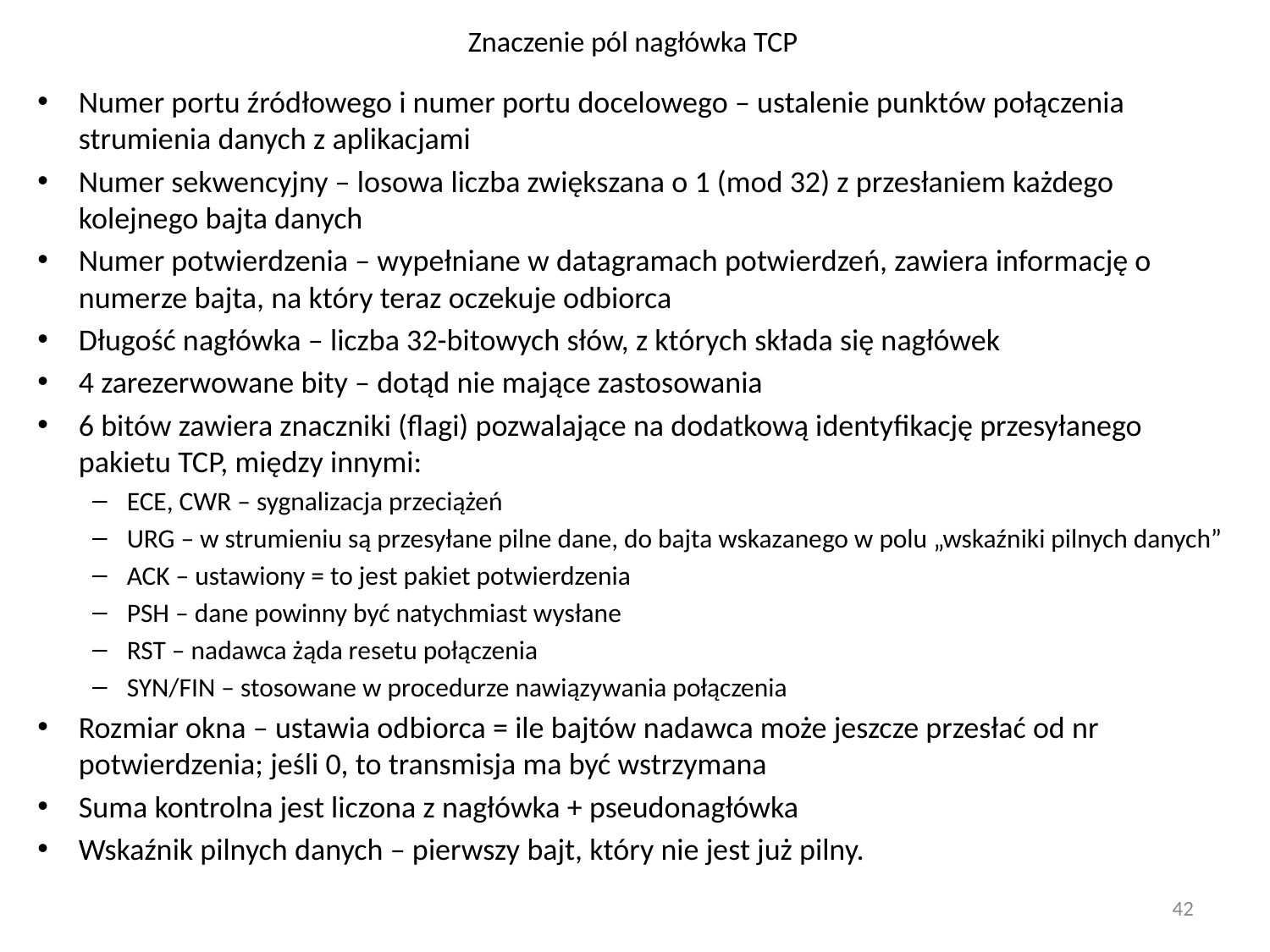

# Znaczenie pól nagłówka TCP
Numer portu źródłowego i numer portu docelowego – ustalenie punktów połączenia strumienia danych z aplikacjami
Numer sekwencyjny – losowa liczba zwiększana o 1 (mod 32) z przesłaniem każdego kolejnego bajta danych
Numer potwierdzenia – wypełniane w datagramach potwierdzeń, zawiera informację o numerze bajta, na który teraz oczekuje odbiorca
Długość nagłówka – liczba 32-bitowych słów, z których składa się nagłówek
4 zarezerwowane bity – dotąd nie mające zastosowania
6 bitów zawiera znaczniki (flagi) pozwalające na dodatkową identyfikację przesyłanego pakietu TCP, między innymi:
ECE, CWR – sygnalizacja przeciążeń
URG – w strumieniu są przesyłane pilne dane, do bajta wskazanego w polu „wskaźniki pilnych danych”
ACK – ustawiony = to jest pakiet potwierdzenia
PSH – dane powinny być natychmiast wysłane
RST – nadawca żąda resetu połączenia
SYN/FIN – stosowane w procedurze nawiązywania połączenia
Rozmiar okna – ustawia odbiorca = ile bajtów nadawca może jeszcze przesłać od nr potwierdzenia; jeśli 0, to transmisja ma być wstrzymana
Suma kontrolna jest liczona z nagłówka + pseudonagłówka
Wskaźnik pilnych danych – pierwszy bajt, który nie jest już pilny.

42